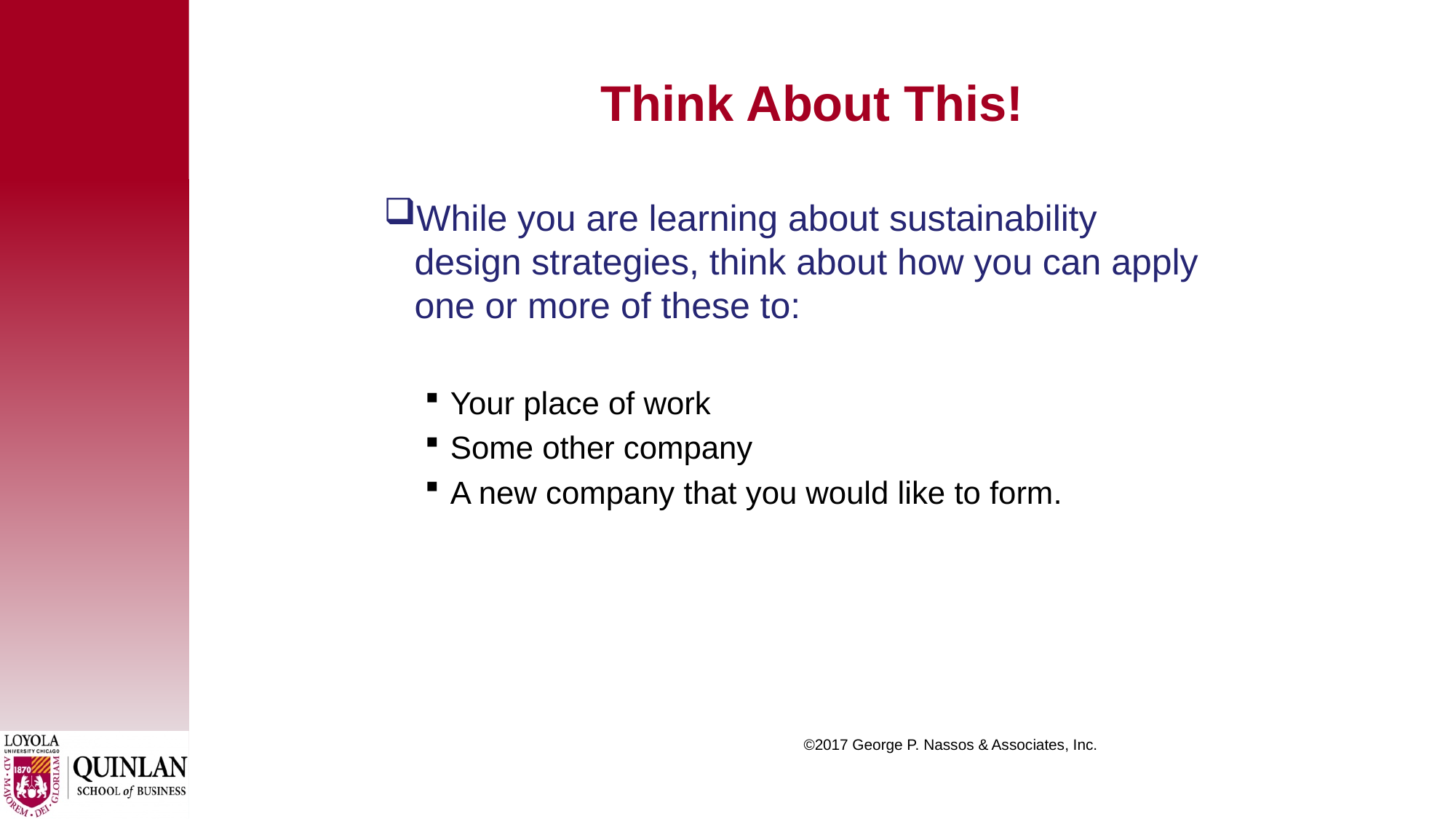

# Think About This!
While you are learning about sustainability design strategies, think about how you can apply one or more of these to:

Your place of work
Some other company
A new company that you would like to form.
 ©2017 George P. Nassos & Associates, Inc.